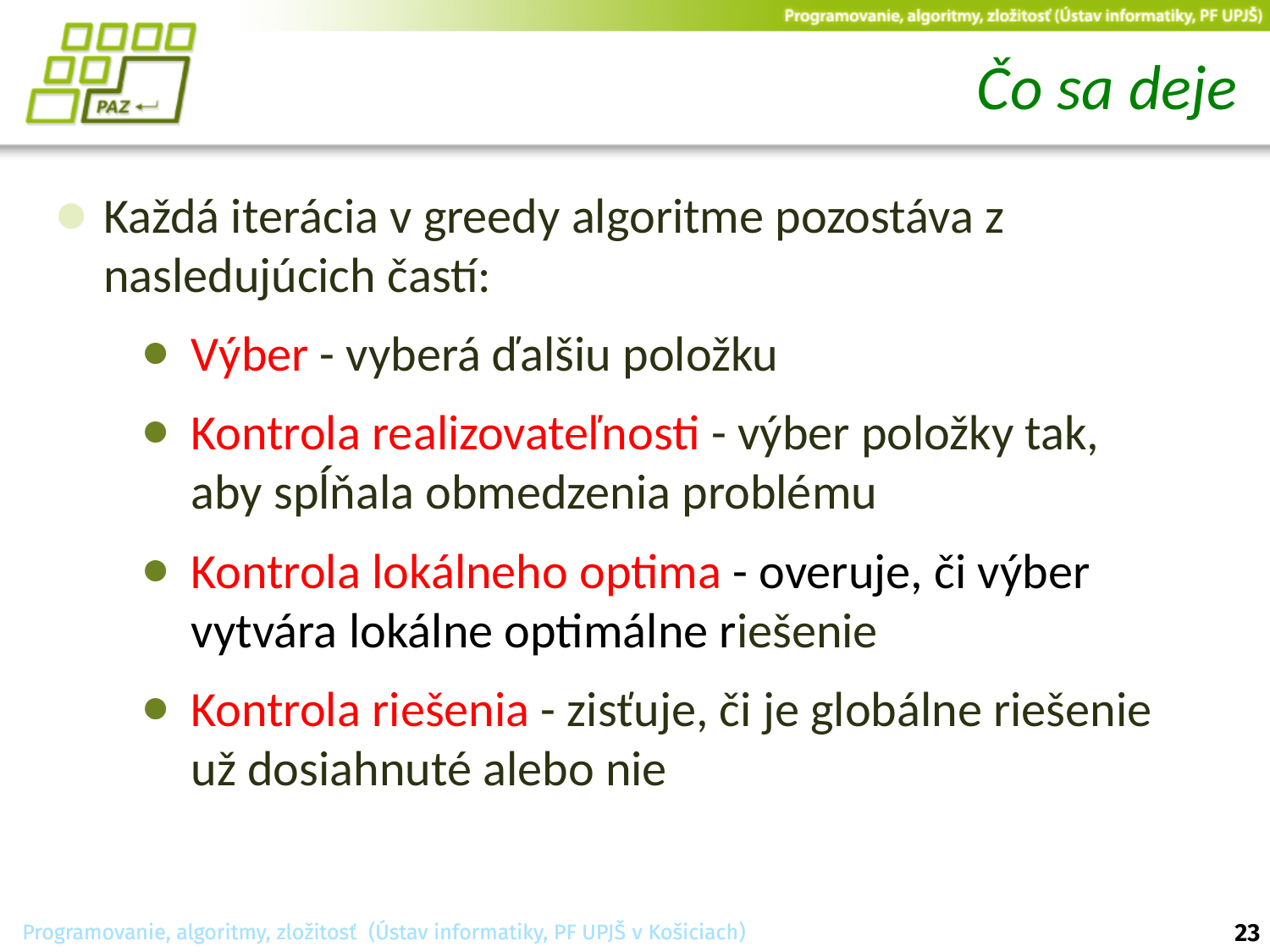

# Čo sa deje
Každá iterácia v greedy algoritme pozostáva z nasledujúcich častí:
Výber - vyberá ďalšiu položku
Kontrola realizovateľnosti - výber položky tak, aby spĺňala obmedzenia problému
Kontrola lokálneho optima - overuje, či výber vytvára lokálne optimálne riešenie
Kontrola riešenia - zisťuje, či je globálne riešenie už dosiahnuté alebo nie